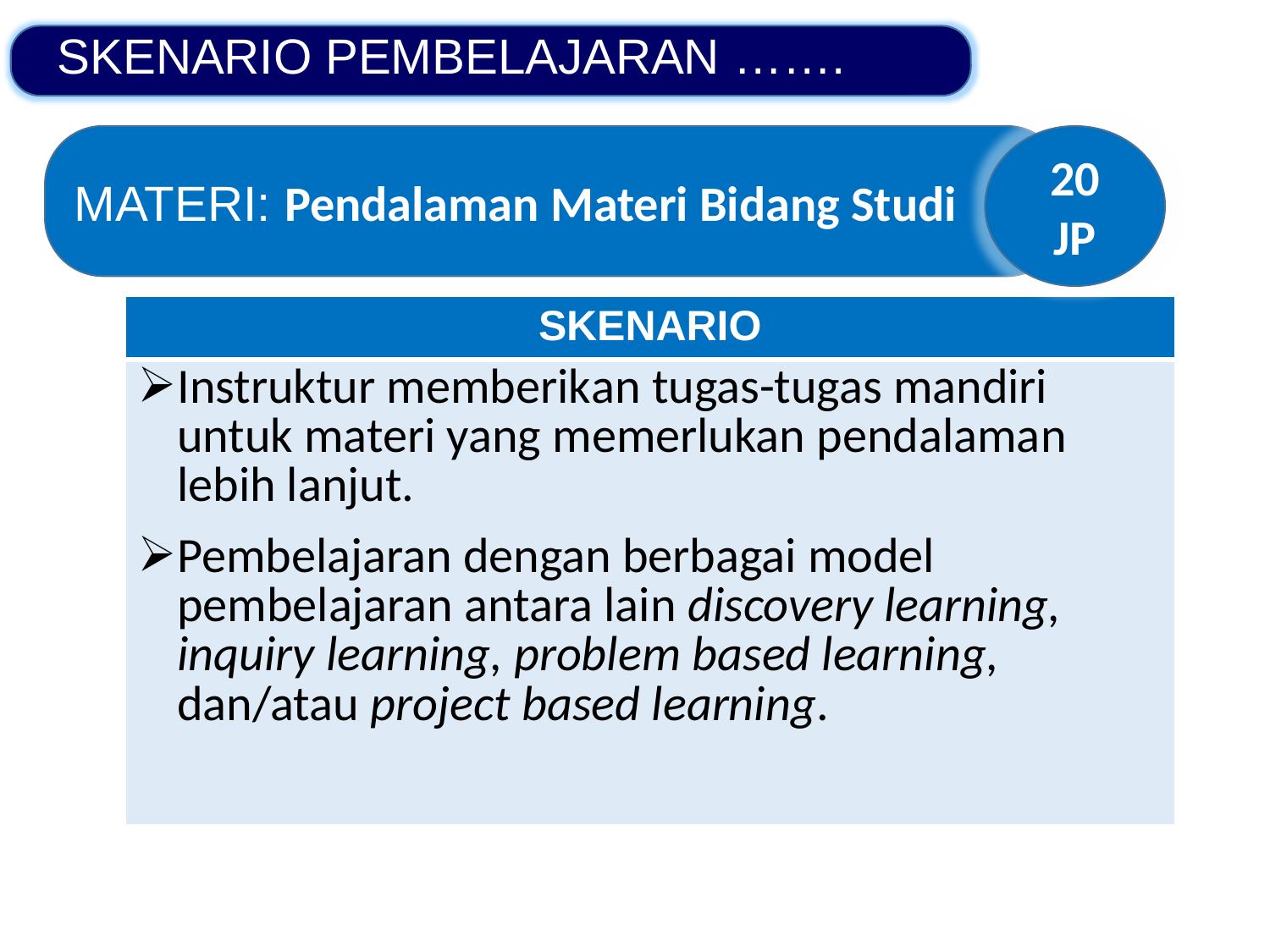

SKENARIO PEMBELAJARAN …….

MATERI: Pendalaman Materi Bidang Studi
20 JP
| SKENARIO |
| --- |
| Instruktur memberikan tugas-tugas mandiri untuk materi yang memerlukan pendalaman lebih lanjut. Pembelajaran dengan berbagai model pembelajaran antara lain discovery learning, inquiry learning, problem based learning, dan/atau project based learning. |